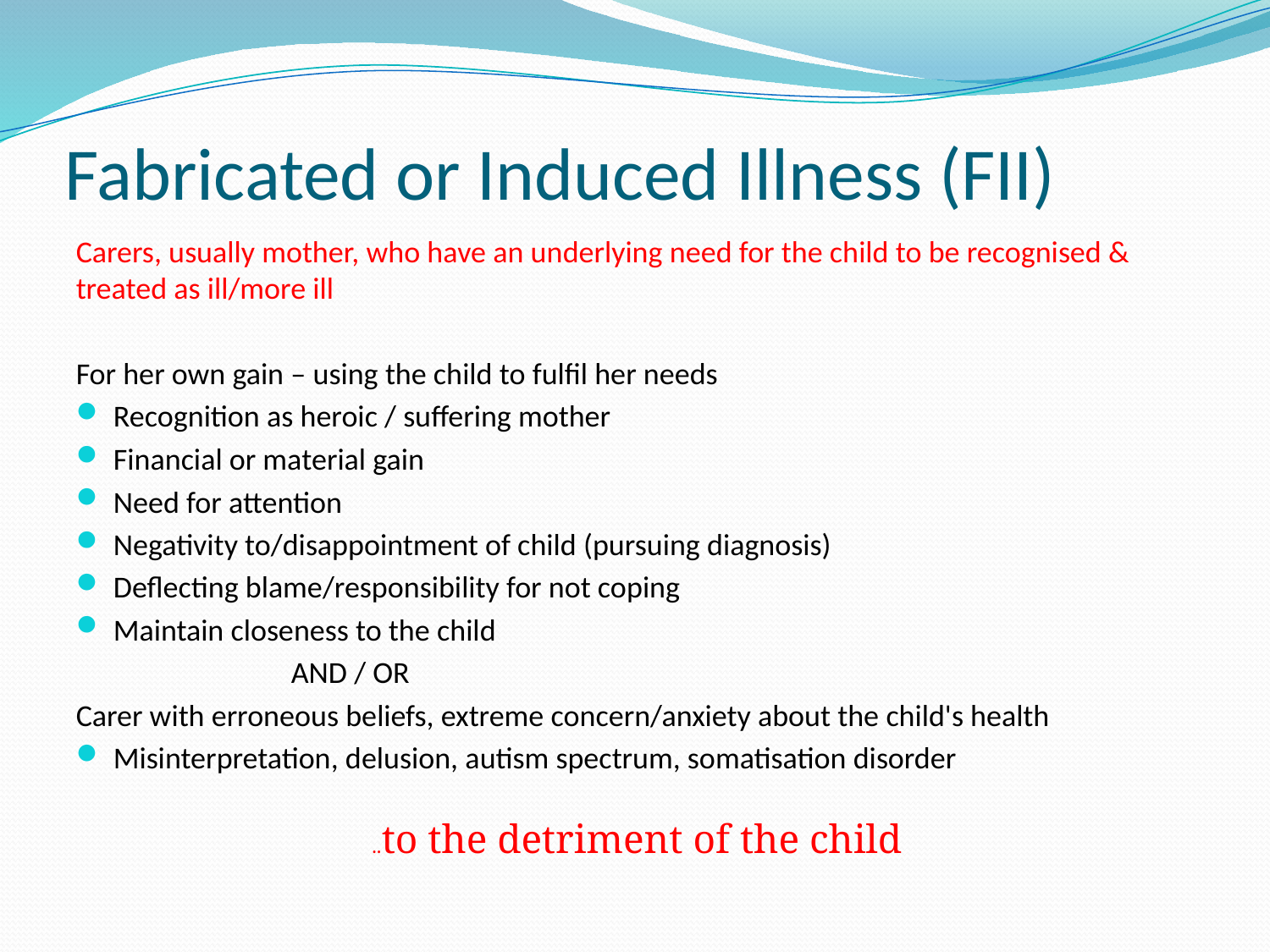

# Fabricated or Induced Illness (FII)
Carers, usually mother, who have an underlying need for the child to be recognised & treated as ill/more ill

For her own gain – using the child to fulfil her needs
Recognition as heroic / suffering mother
Financial or material gain
Need for attention
Negativity to/disappointment of child (pursuing diagnosis)
Deflecting blame/responsibility for not coping
Maintain closeness to the child
		                     AND / OR
Carer with erroneous beliefs, extreme concern/anxiety about the child's health
Misinterpretation, delusion, autism spectrum, somatisation disorder

   ..to the detriment of the child